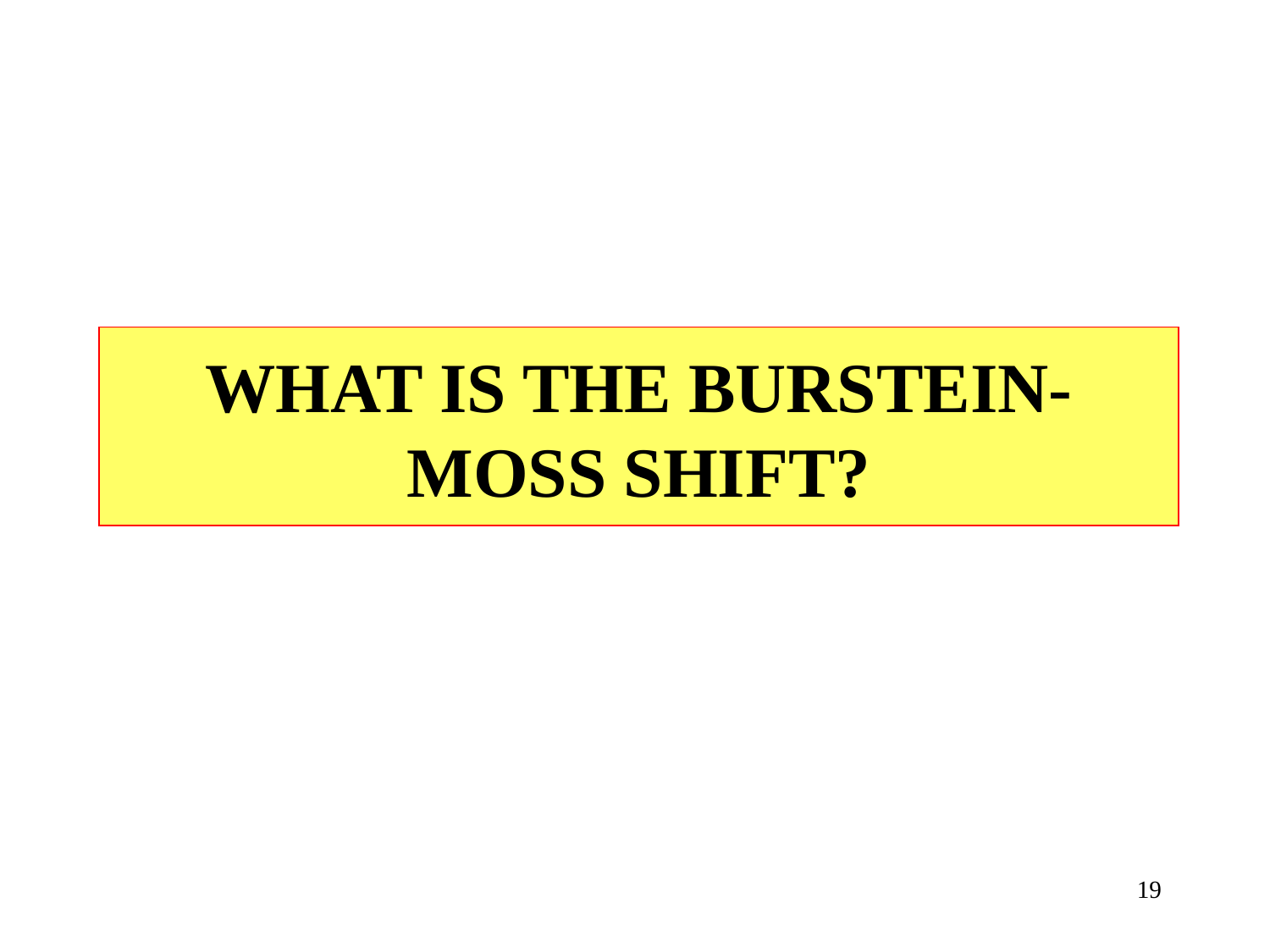

# WHAT IS THE BURSTEIN-MOSS SHIFT?
19